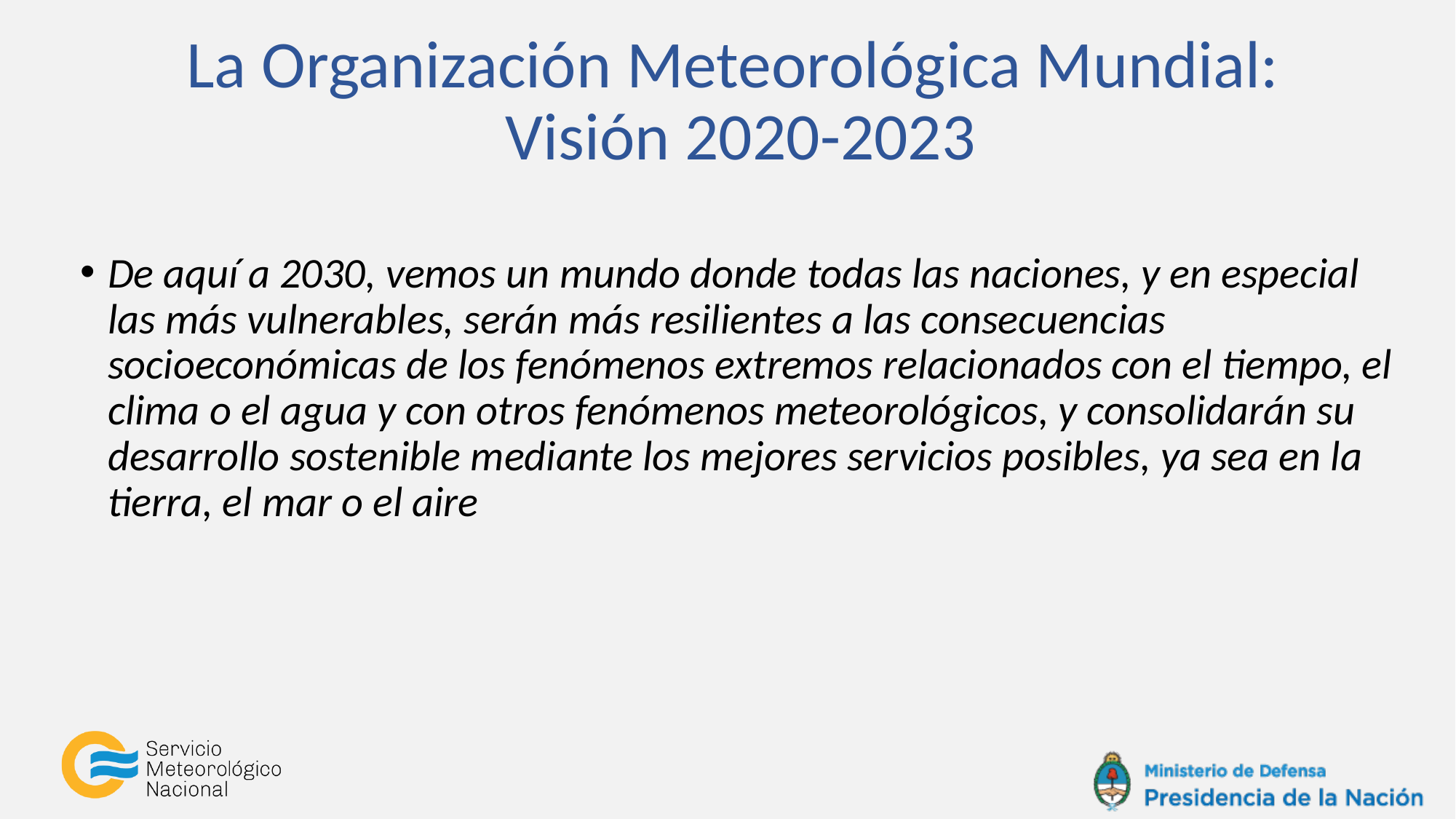

# La Organización Meteorológica Mundial: Visión 2020-2023
De aquí a 2030, vemos un mundo donde todas las naciones, y en especial las más vulnerables, serán más resilientes a las consecuencias socioeconómicas de los fenómenos extremos relacionados con el tiempo, el clima o el agua y con otros fenómenos meteorológicos, y consolidarán su desarrollo sostenible mediante los mejores servicios posibles, ya sea en la tierra, el mar o el aire